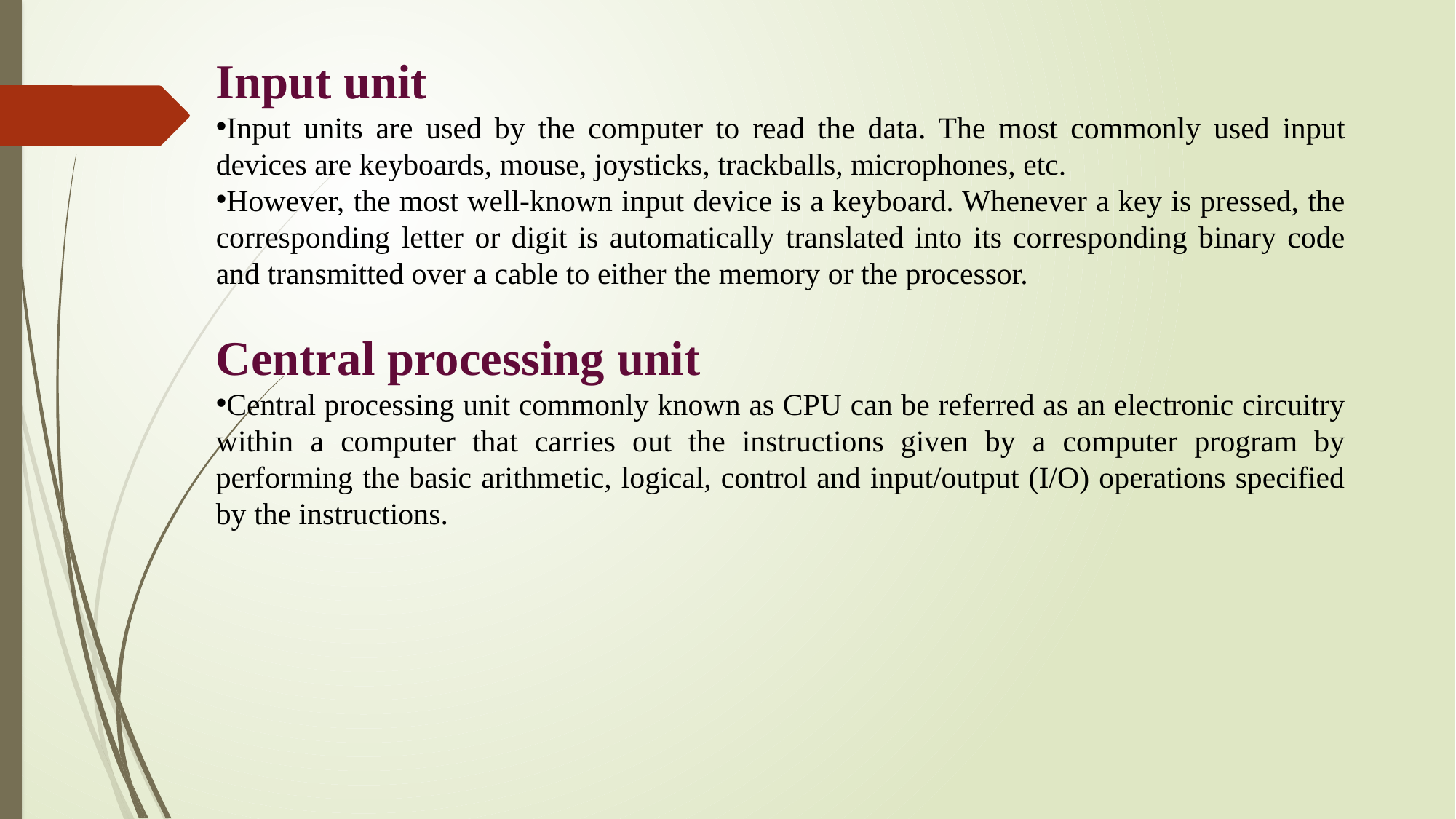

Input unit
Input units are used by the computer to read the data. The most commonly used input devices are keyboards, mouse, joysticks, trackballs, microphones, etc.
However, the most well-known input device is a keyboard. Whenever a key is pressed, the corresponding letter or digit is automatically translated into its corresponding binary code and transmitted over a cable to either the memory or the processor.

Central processing unit
Central processing unit commonly known as CPU can be referred as an electronic circuitry within a computer that carries out the instructions given by a computer program by performing the basic arithmetic, logical, control and input/output (I/O) operations specified by the instructions.